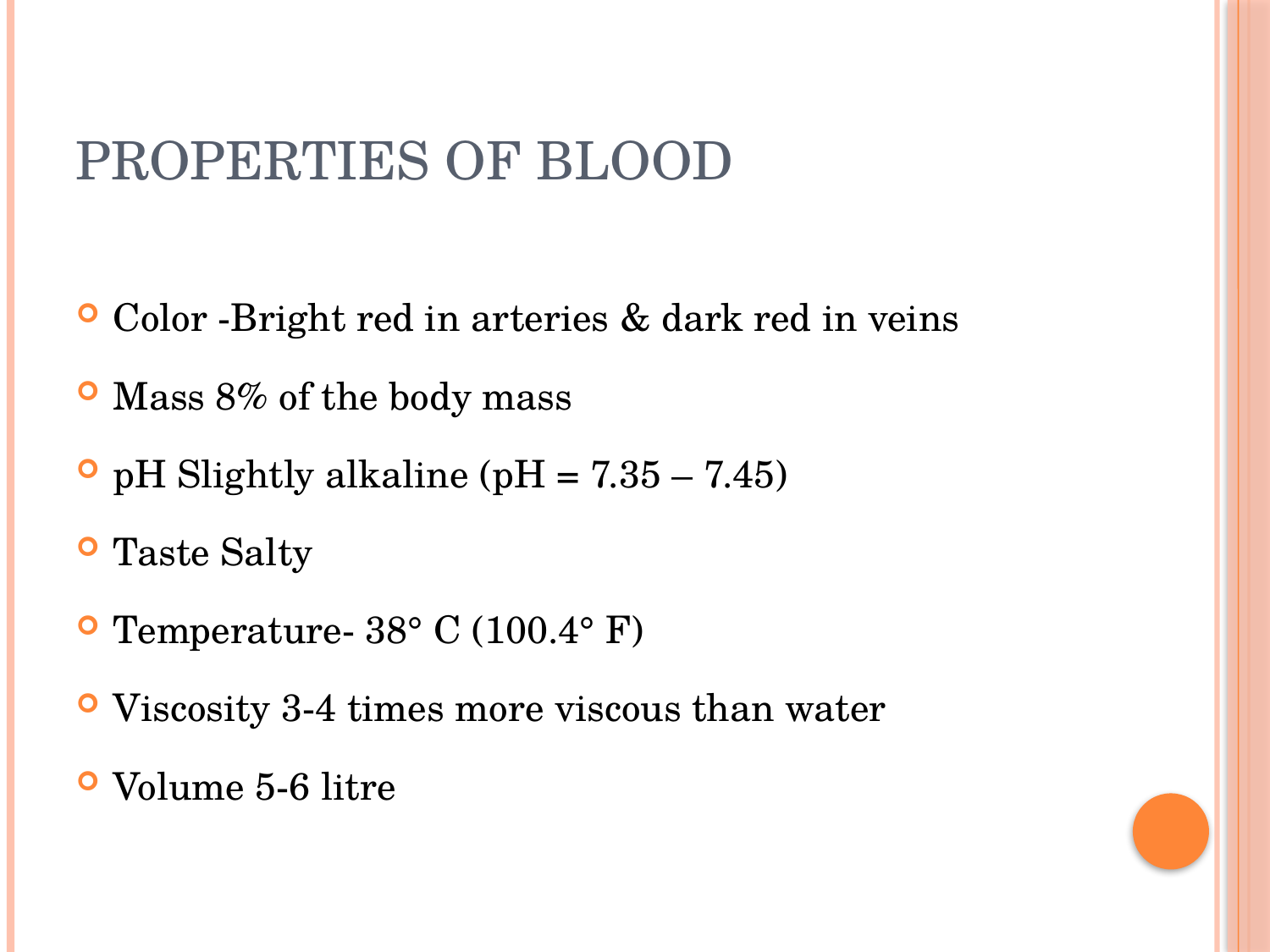

# PROPERTIES OF BLOOD
Color -Bright red in arteries & dark red in veins
Mass 8% of the body mass
pH Slightly alkaline (pH = 7.35 – 7.45)
Taste Salty
Temperature- 38° C (100.4° F)
Viscosity 3-4 times more viscous than water
Volume 5-6 litre